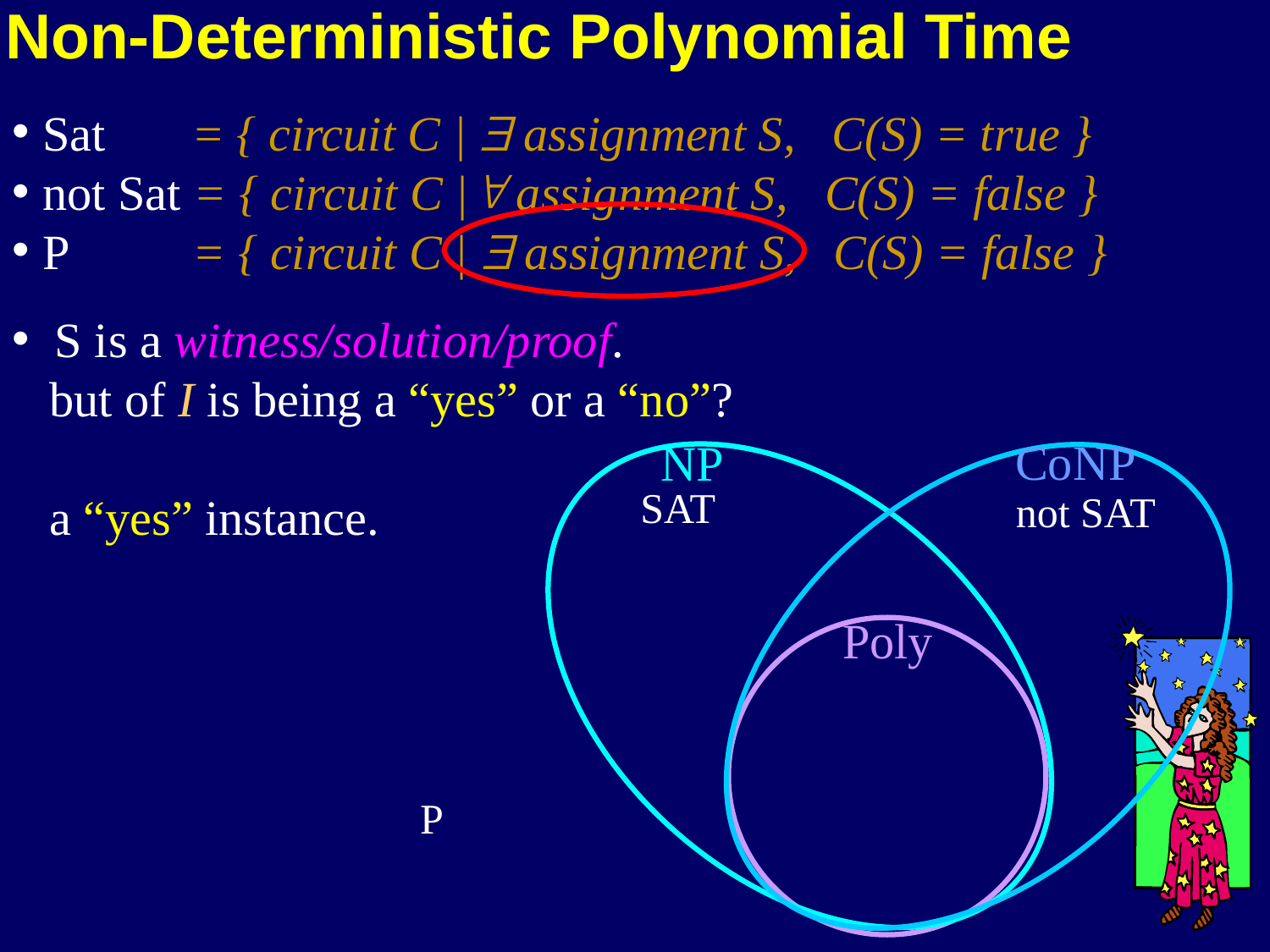

Non-Deterministic Polynomial Time
Sat       = { circuit C | ∃ assignment S,   C(S) = true }
not Sat = { circuit C |∀ assignment S,   C(S) = false }
P          = { circuit C | ∃ assignment S,   C(S) = false }

 S is a witness/solution/proof.
   but of I is being a “yes” or a “no”?
   a “yes” instance.
CoNP

NP

SAT
not SAT
Poly

P